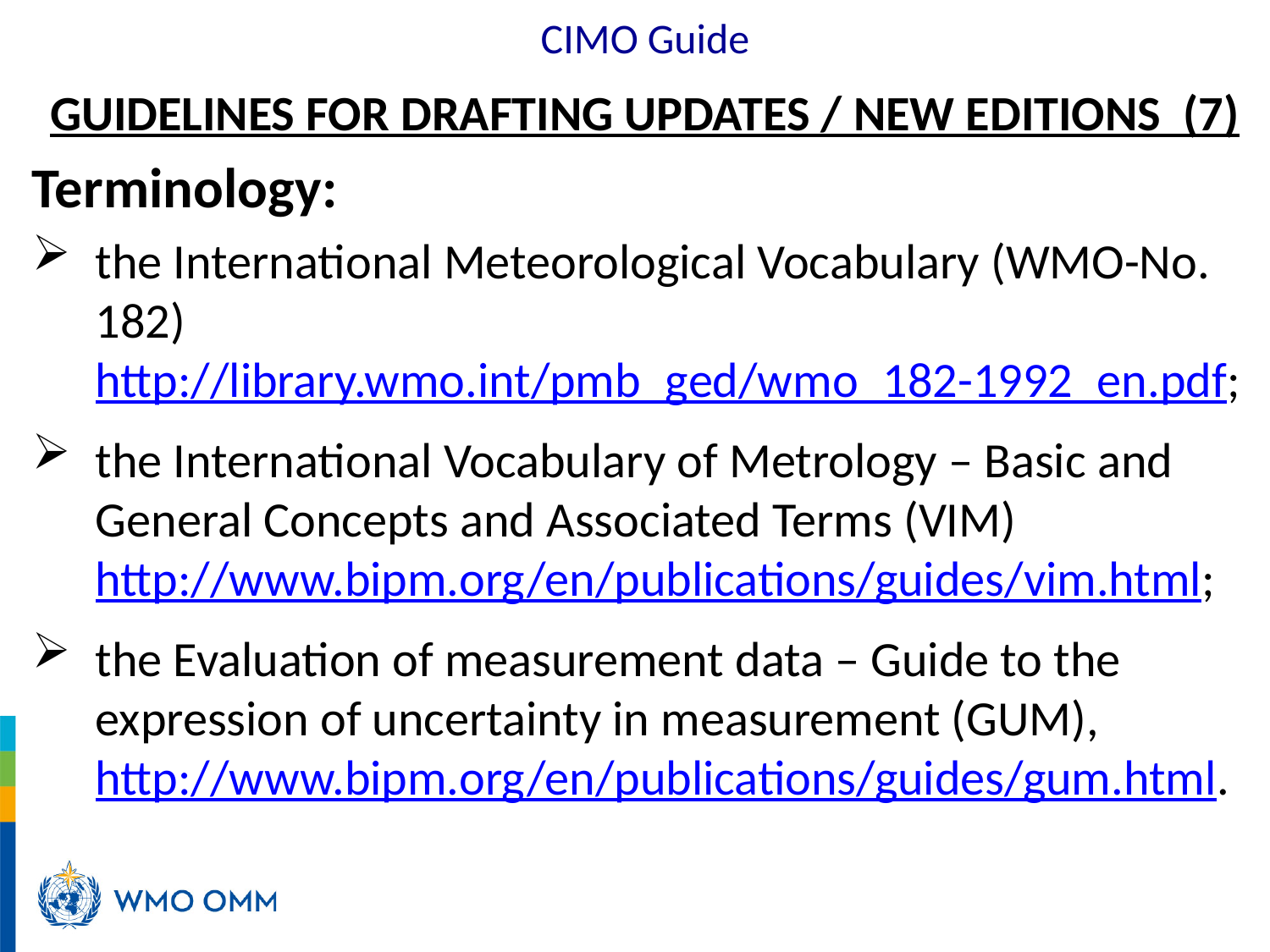

CIMO Guide
#
GUIDELINES FOR DRAFTING UPDATES / NEW EDITIONS  (7)
Terminology:
the International Meteorological Vocabulary (WMO-No. 182) http://library.wmo.int/pmb_ged/wmo_182-1992_en.pdf;
the International Vocabulary of Metrology – Basic and General Concepts and Associated Terms (VIM) http://www.bipm.org/en/publications/guides/vim.html;
the Evaluation of measurement data – Guide to the expression of uncertainty in measurement (GUM), http://www.bipm.org/en/publications/guides/gum.html.